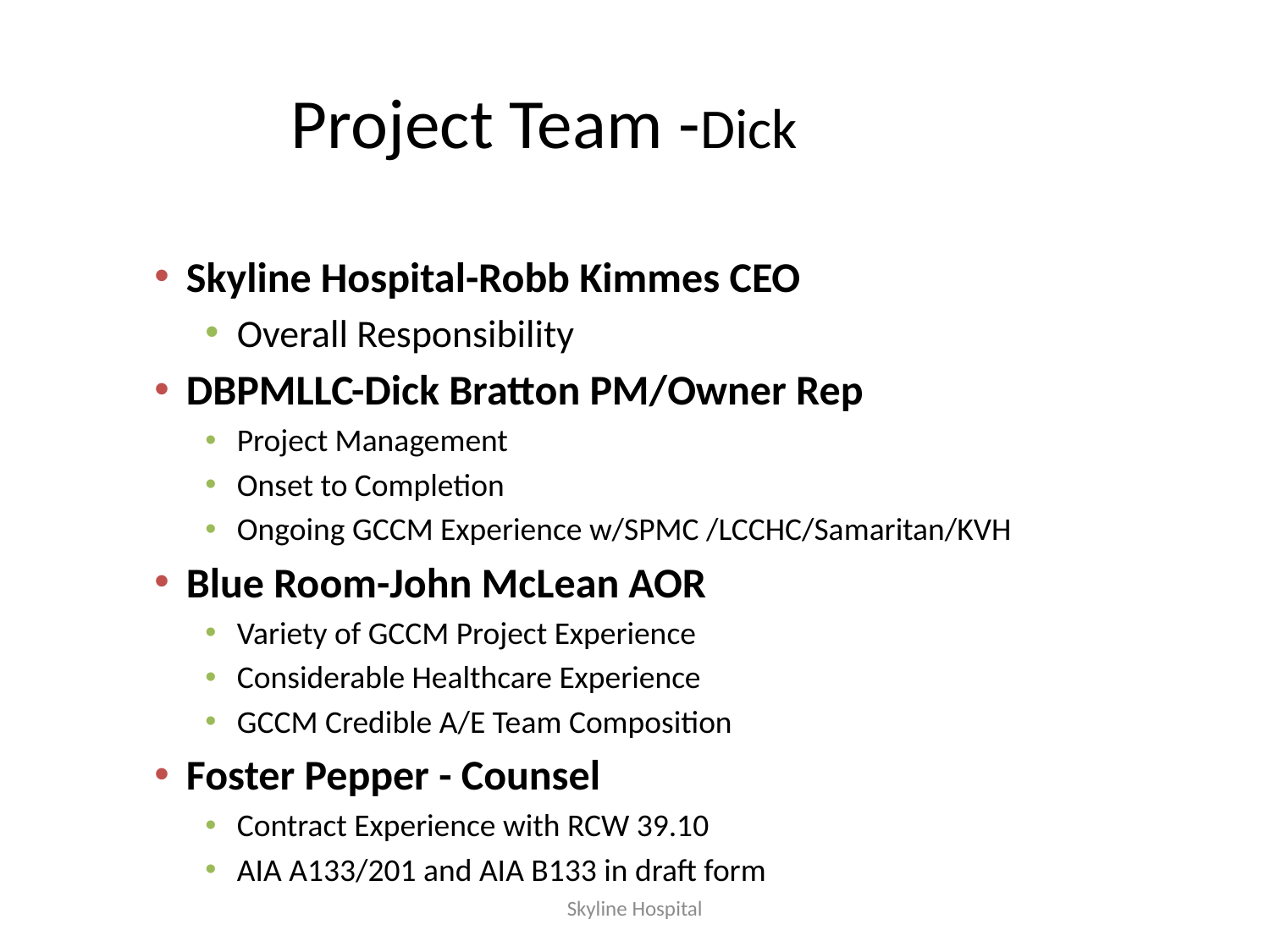

# Project Team -Dick

Skyline Hospital-Robb Kimmes CEO
Overall Responsibility
DBPMLLC-Dick Bratton PM/Owner Rep
Project Management
Onset to Completion
Ongoing GCCM Experience w/SPMC /LCCHC/Samaritan/KVH
Blue Room-John McLean AOR
Variety of GCCM Project Experience
Considerable Healthcare Experience
GCCM Credible A/E Team Composition
Foster Pepper - Counsel
Contract Experience with RCW 39.10
AIA A133/201 and AIA B133 in draft form

Skyline Hospital